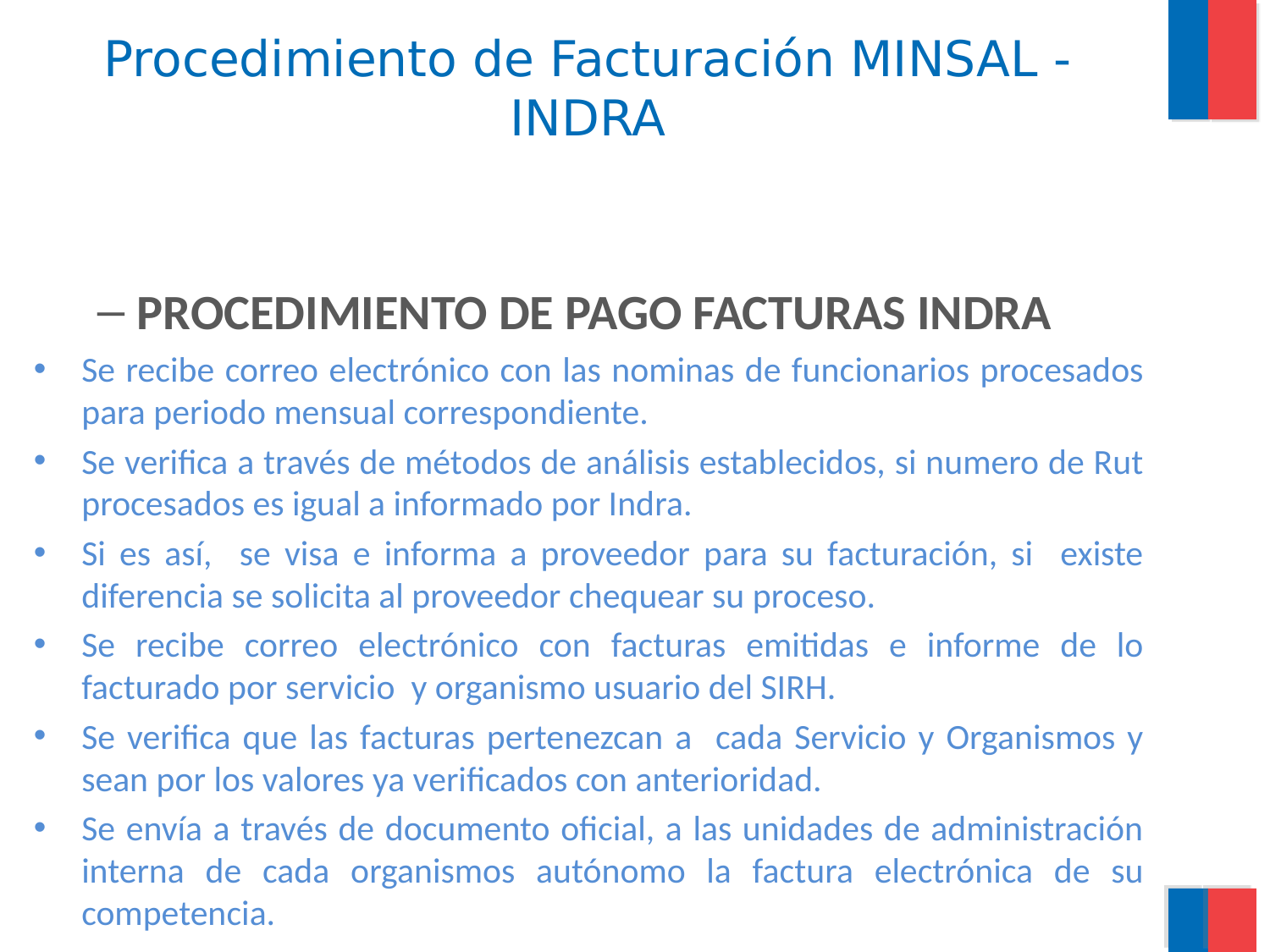

# Procedimiento de Facturación MINSAL - INDRA

Procedimiento de pago facturas indra
Se recibe correo electrónico con las nominas de funcionarios procesados para periodo mensual correspondiente.
Se verifica a través de métodos de análisis establecidos, si numero de Rut procesados es igual a informado por Indra.
Si es así,  se visa e informa a proveedor para su facturación, si  existe diferencia se solicita al proveedor chequear su proceso.
Se recibe correo electrónico con facturas emitidas e informe de lo facturado por servicio  y organismo usuario del SIRH.
Se verifica que las facturas pertenezcan a  cada Servicio y Organismos y sean por los valores ya verificados con anterioridad.
Se envía a través de documento oficial, a las unidades de administración interna de cada organismos autónomo la factura electrónica de su competencia.